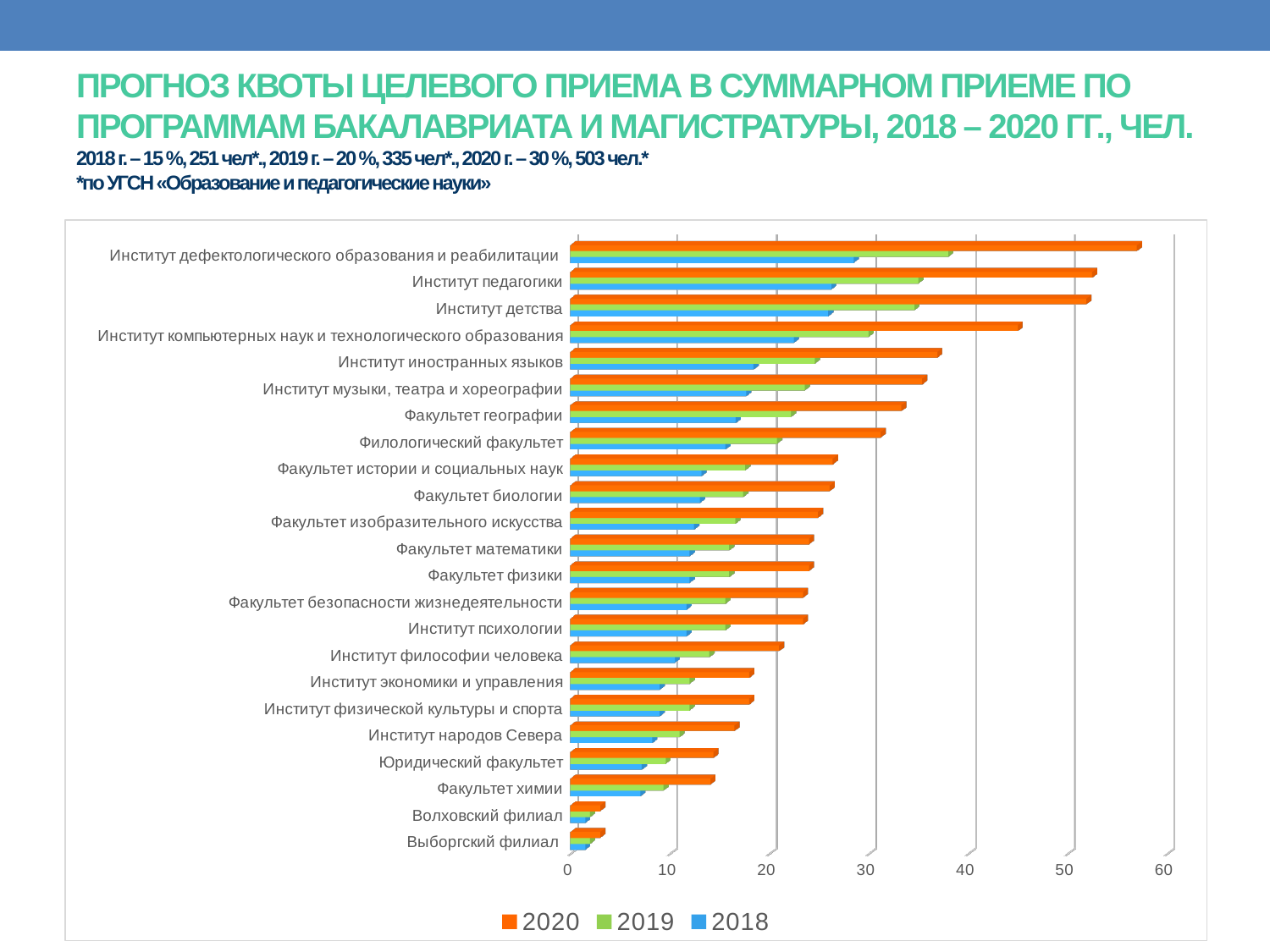

# Прогноз квоты целевого приема в суммарном приеме по программам бакалавриата и магистратуры, 2018 – 2020 гг., чел. 2018 г. – 15 %, 251 чел*., 2019 г. – 20 %, 335 чел*., 2020 г. – 30 %, 503 чел.* *по УГСН «Образование и педагогические науки»

[unsupported chart]